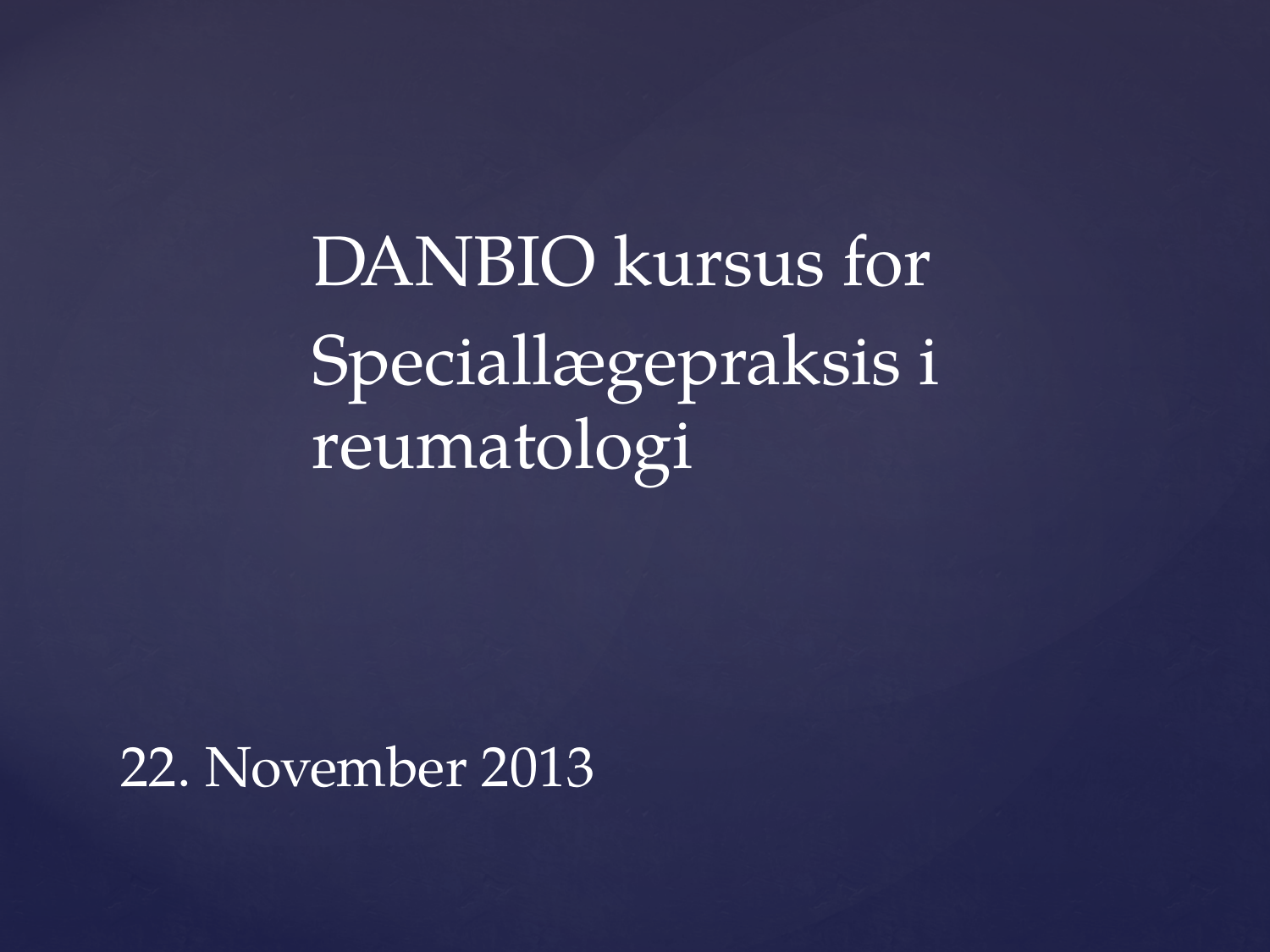

DANBIO kursus for
Speciallægepraksis i reumatologi
# 22. November 2013